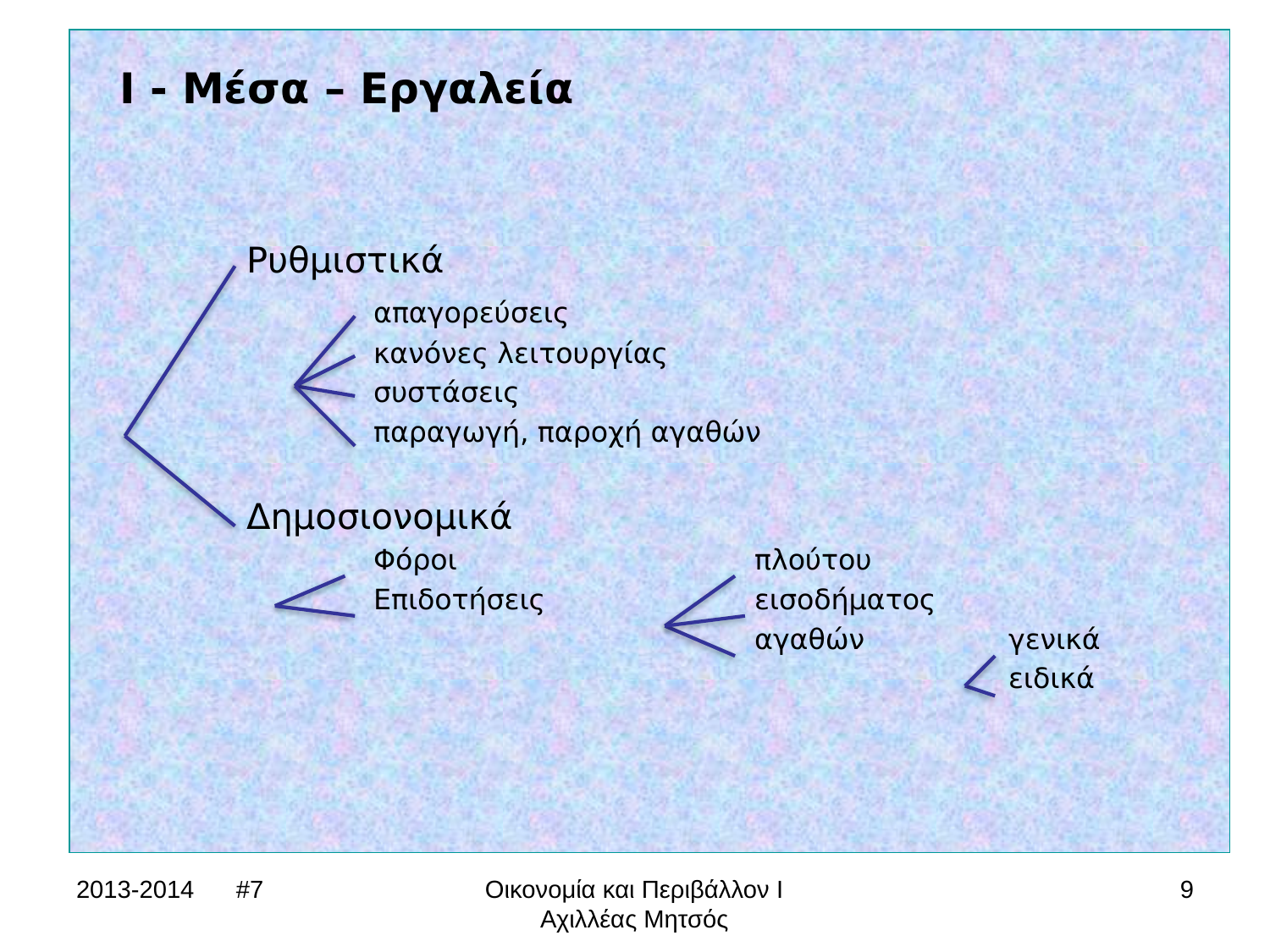

Ι - Μέσα – Εργαλεία

	Ρυθμιστικά
		απαγορεύσεις
		κανόνες λειτουργίας
		συστάσεις
		παραγωγή, παροχή αγαθών

	Δημοσιονομικά
		Φόροι			πλούτου
		Επιδοτήσεις		εισοδήματος
					αγαθών		γενικά
							ειδικά
2013-2014      #7
Οικονομία και Περιβάλλον Ι
Αχιλλέας Μητσός
9